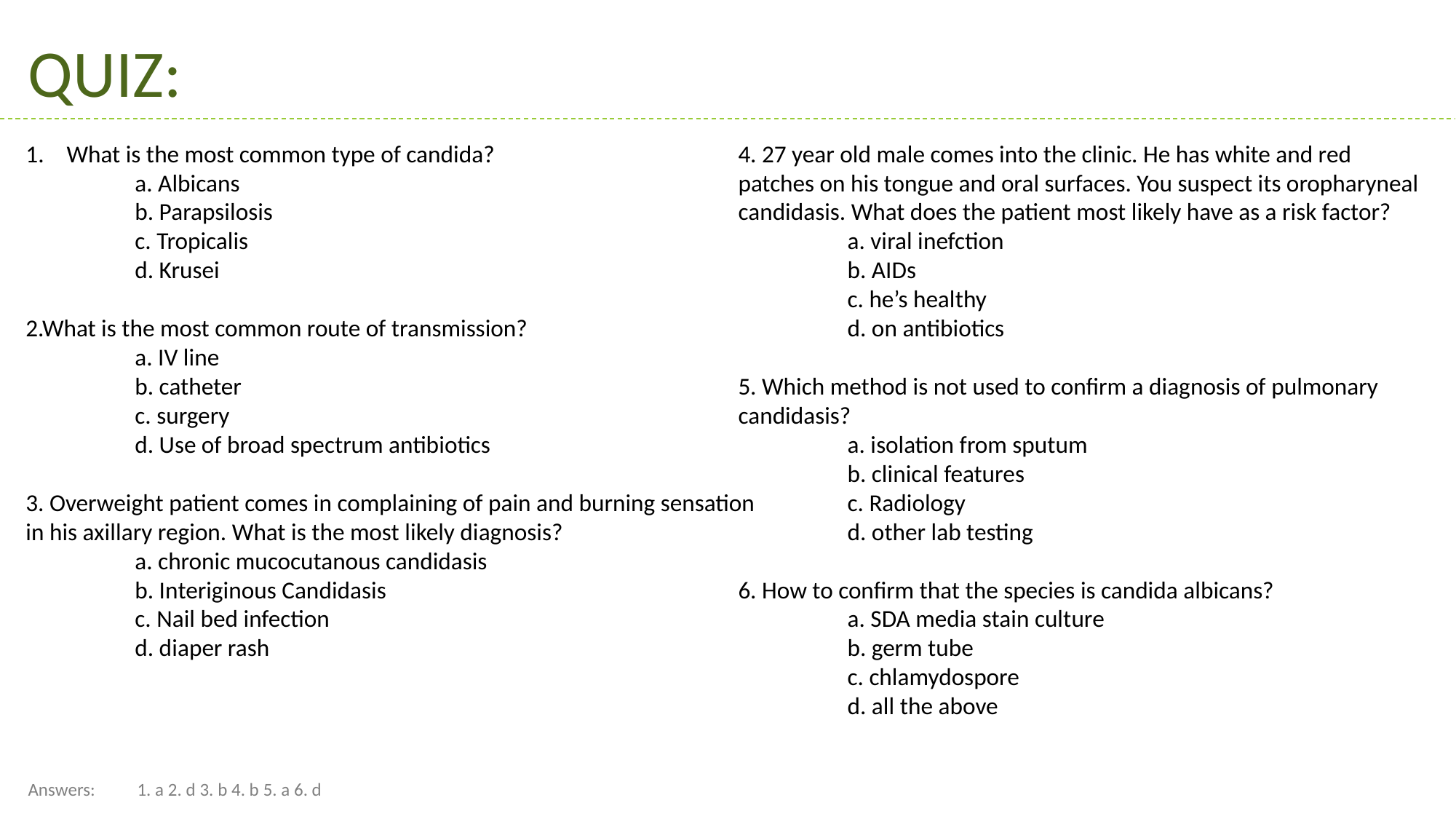

QUIZ:
What is the most common type of candida?
	a. Albicans
	b. Parapsilosis
	c. Tropicalis
	d. Krusei

2.What is the most common route of transmission?
	a. IV line
	b. catheter
	c. surgery
	d. Use of broad spectrum antibiotics

3. Overweight patient comes in complaining of pain and burning sensation in his axillary region. What is the most likely diagnosis?
	a. chronic mucocutanous candidasis
	b. Interiginous Candidasis
	c. Nail bed infection
	d. diaper rash

4. 27 year old male comes into the clinic. He has white and red patches on his tongue and oral surfaces. You suspect its oropharyneal candidasis. What does the patient most likely have as a risk factor?
	a. viral inefction
	b. AIDs
	c. he’s healthy
	d. on antibiotics

5. Which method is not used to confirm a diagnosis of pulmonary candidasis?
	a. isolation from sputum
	b. clinical features
	c. Radiology
	d. other lab testing

6. How to confirm that the species is candida albicans?
	a. SDA media stain culture
	b. germ tube
	c. chlamydospore
	d. all the above
Answers: 	1. a 2. d 3. b 4. b 5. a 6. d